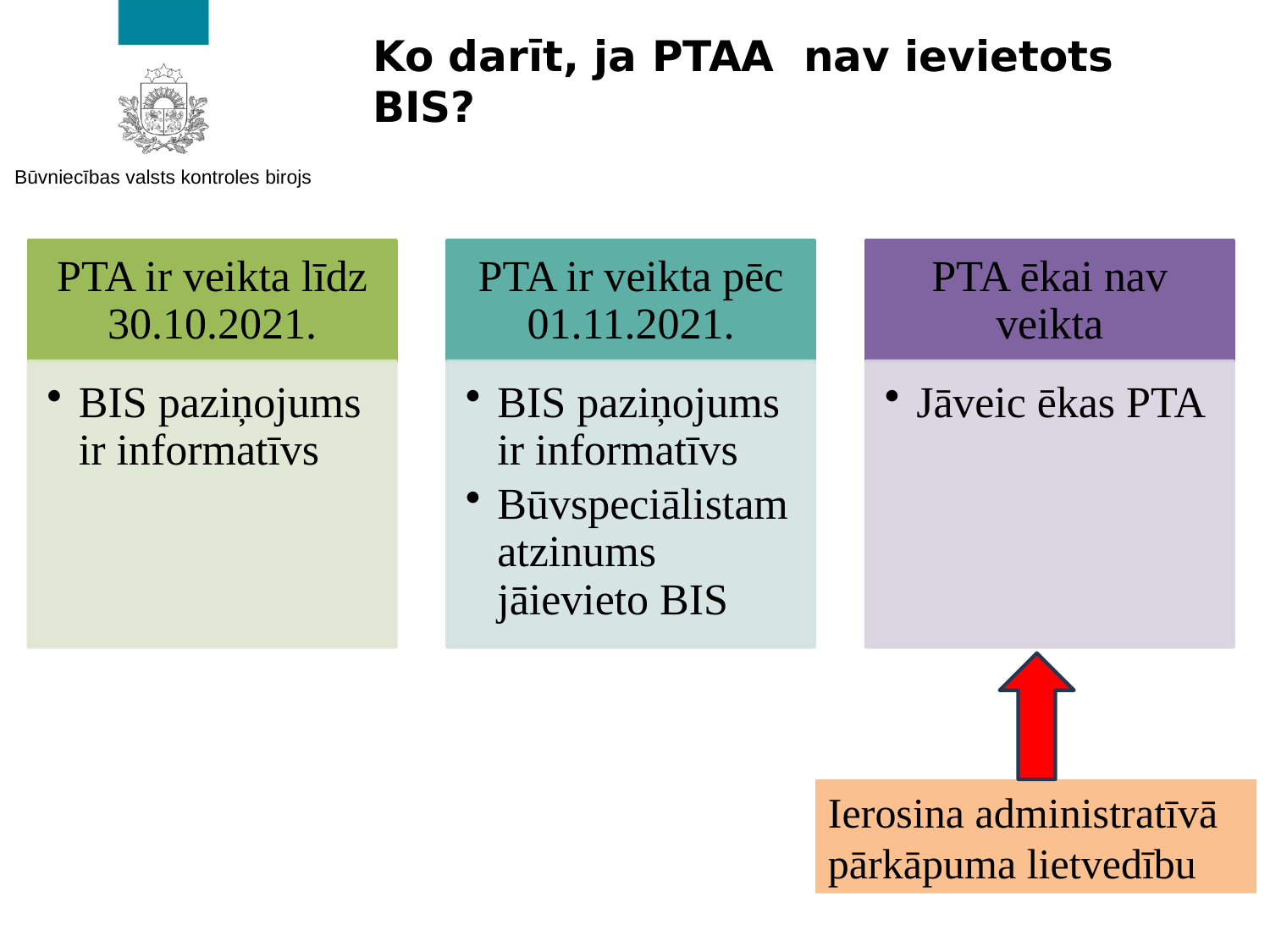

# Ko darīt, ja PTAA  nav ievietots BIS?
PTA ir veikta līdz 30.10.2021.
BIS paziņojums ir informatīvs
PTA ir veikta pēc 01.11.2021.
BIS paziņojums ir informatīvs
Būvspeciālistam atzinums jāievieto BIS
PTA ēkai nav veikta
Jāveic ēkas PTA

Ierosina administratīvā pārkāpuma lietvedību